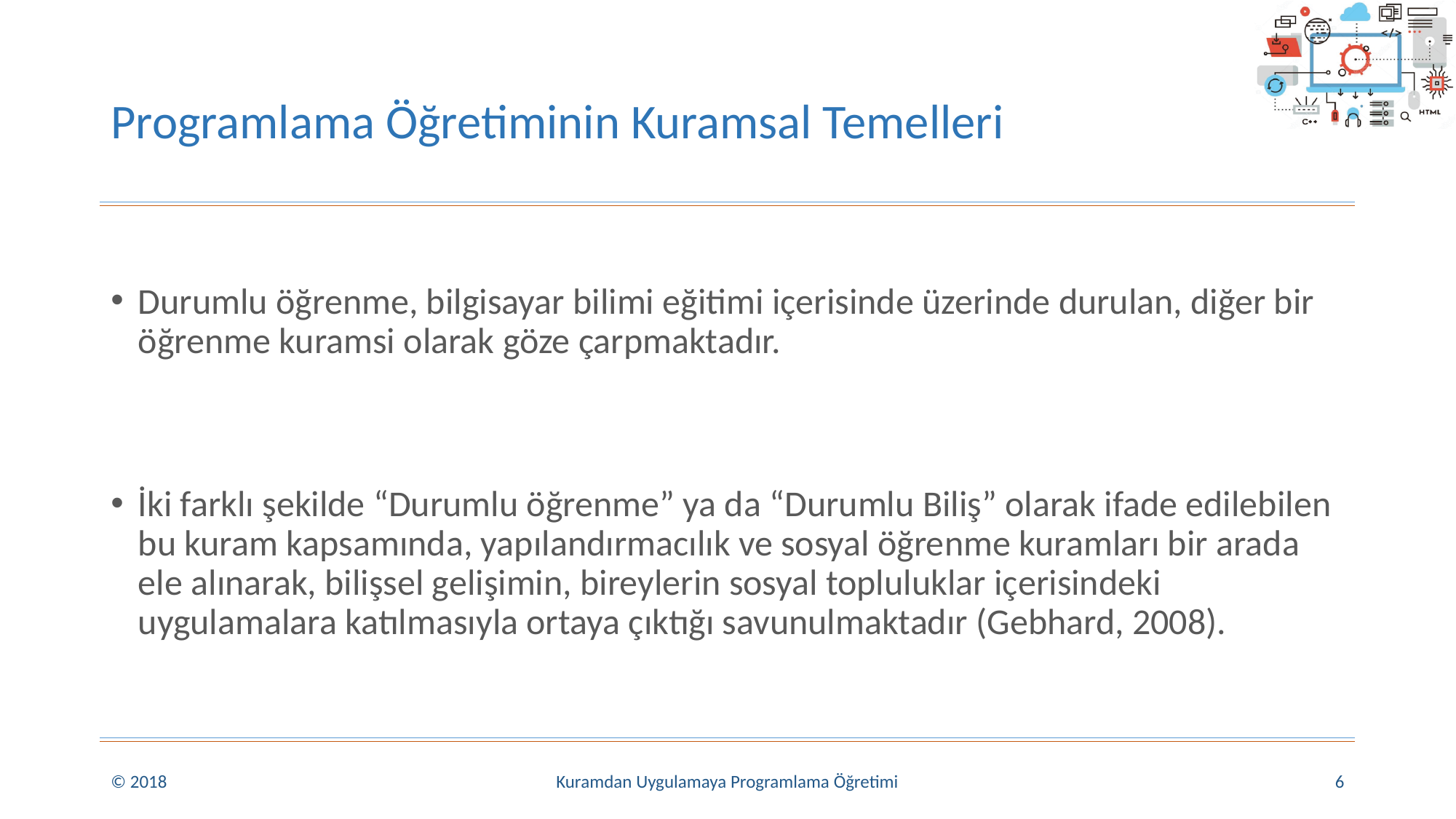

# Programlama Öğretiminin Kuramsal Temelleri

Durumlu öğrenme, bilgisayar bilimi eğitimi içerisinde üzerinde durulan, diğer bir öğrenme kuramsi olarak göze çarpmaktadır.

İki farklı şekilde “Durumlu öğrenme” ya da “Durumlu Biliş” olarak ifade edilebilen bu kuram kapsamında, yapılandırmacılık ve sosyal öğrenme kuramları bir arada ele alınarak, bilişsel gelişimin, bireylerin sosyal topluluklar içerisindeki uygulamalara katılmasıyla ortaya çıktığı savunulmaktadır (Gebhard, 2008).
© 2018
Kuramdan Uygulamaya Programlama Öğretimi
6